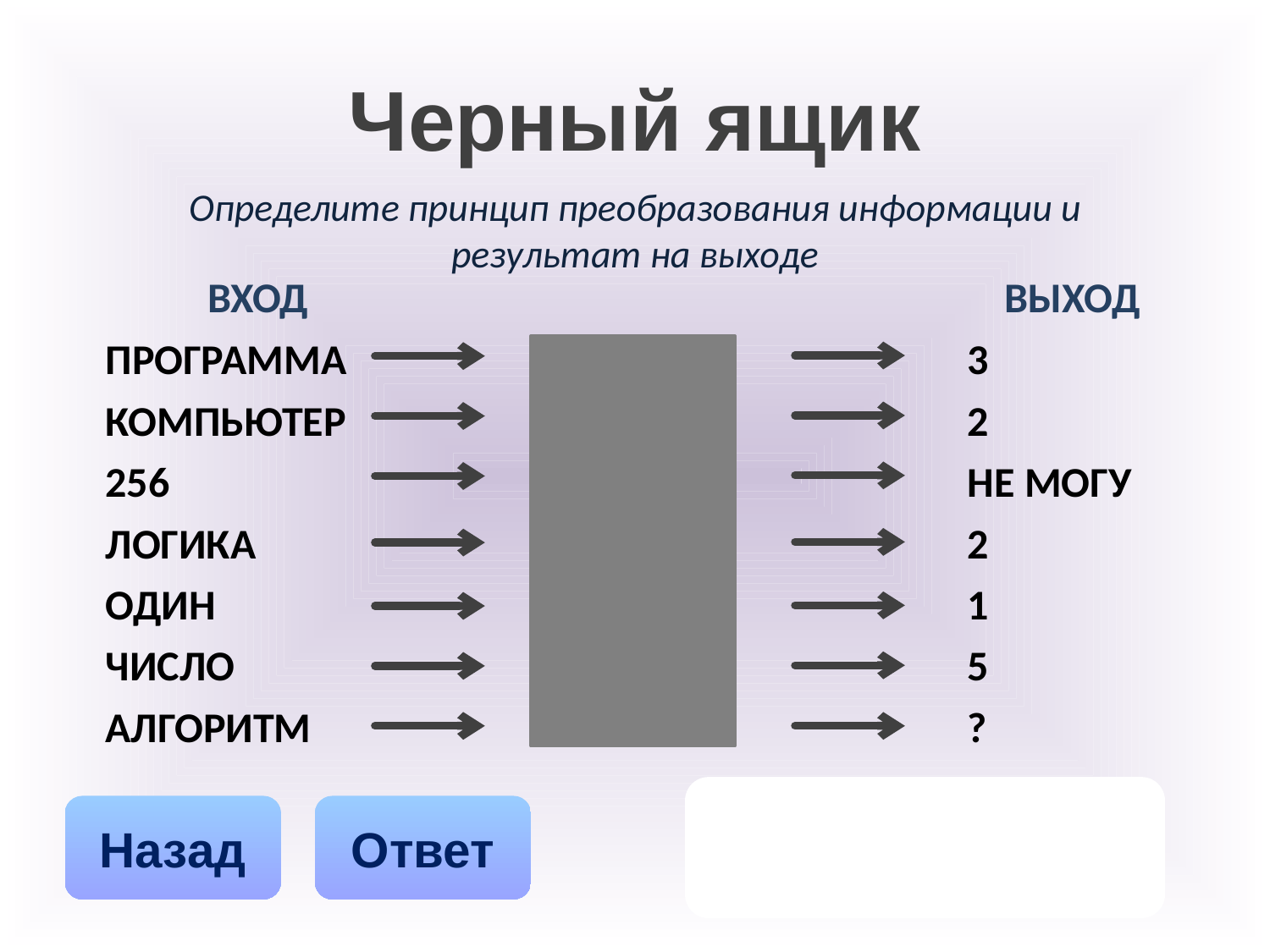

# Черный ящик
Определите принцип преобразования информации и результат на выходе
ВХОД
ПРОГРАММА
КОМПЬЮТЕР
256
ЛОГИКА
ОДИН
ЧИСЛО
АЛГОРИТМ

ВЫХОД
3
2
НЕ МОГУ
2
1
5
?

Порядковый номер
буквы О в слове; 4
Ответ
Назад